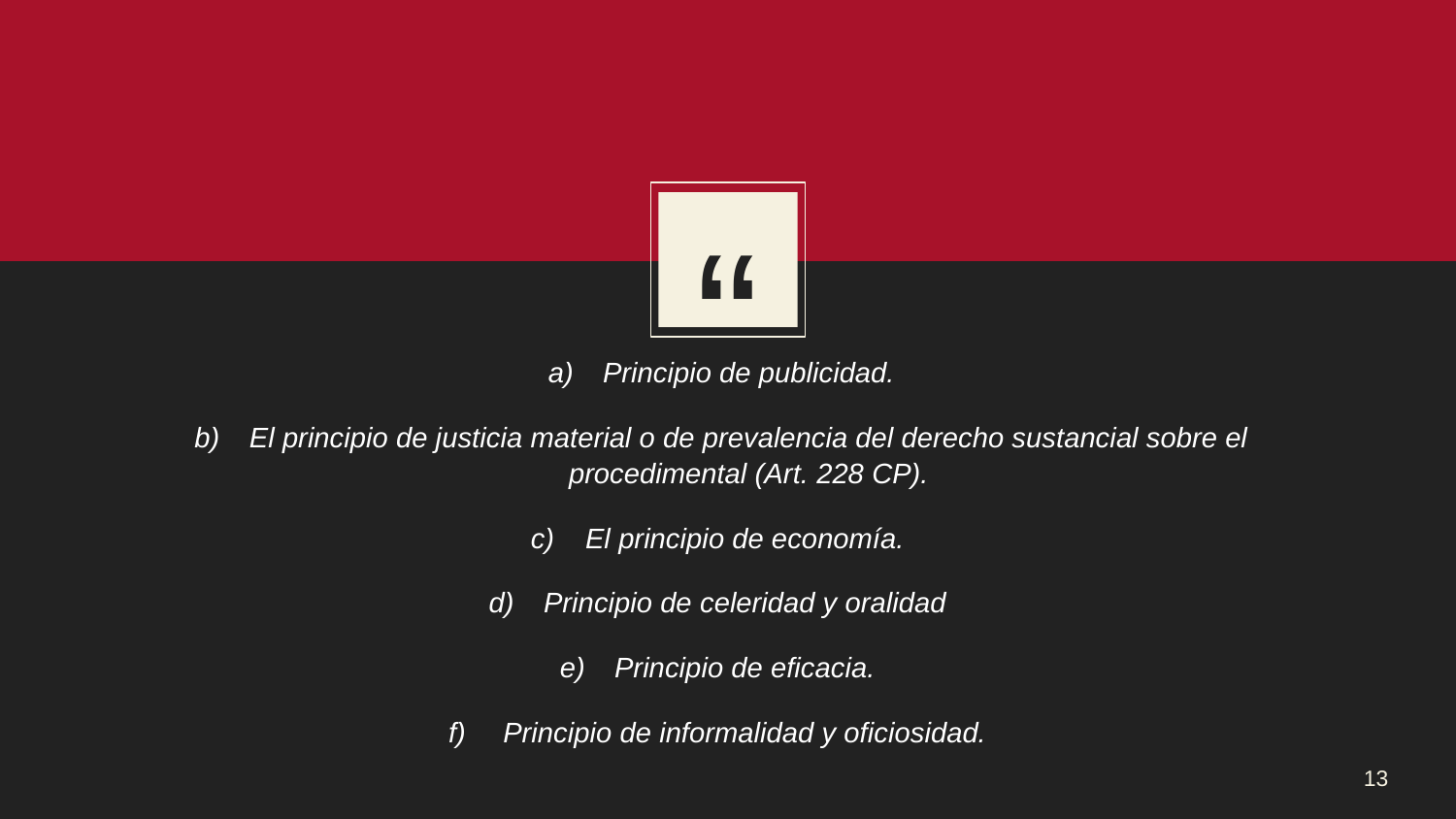

Principio de publicidad.
El principio de justicia material o de prevalencia del derecho sustancial sobre el procedimental (Art. 228 CP).
El principio de economía.
Principio de celeridad y oralidad
Principio de eficacia.
Principio de informalidad y oficiosidad.
13